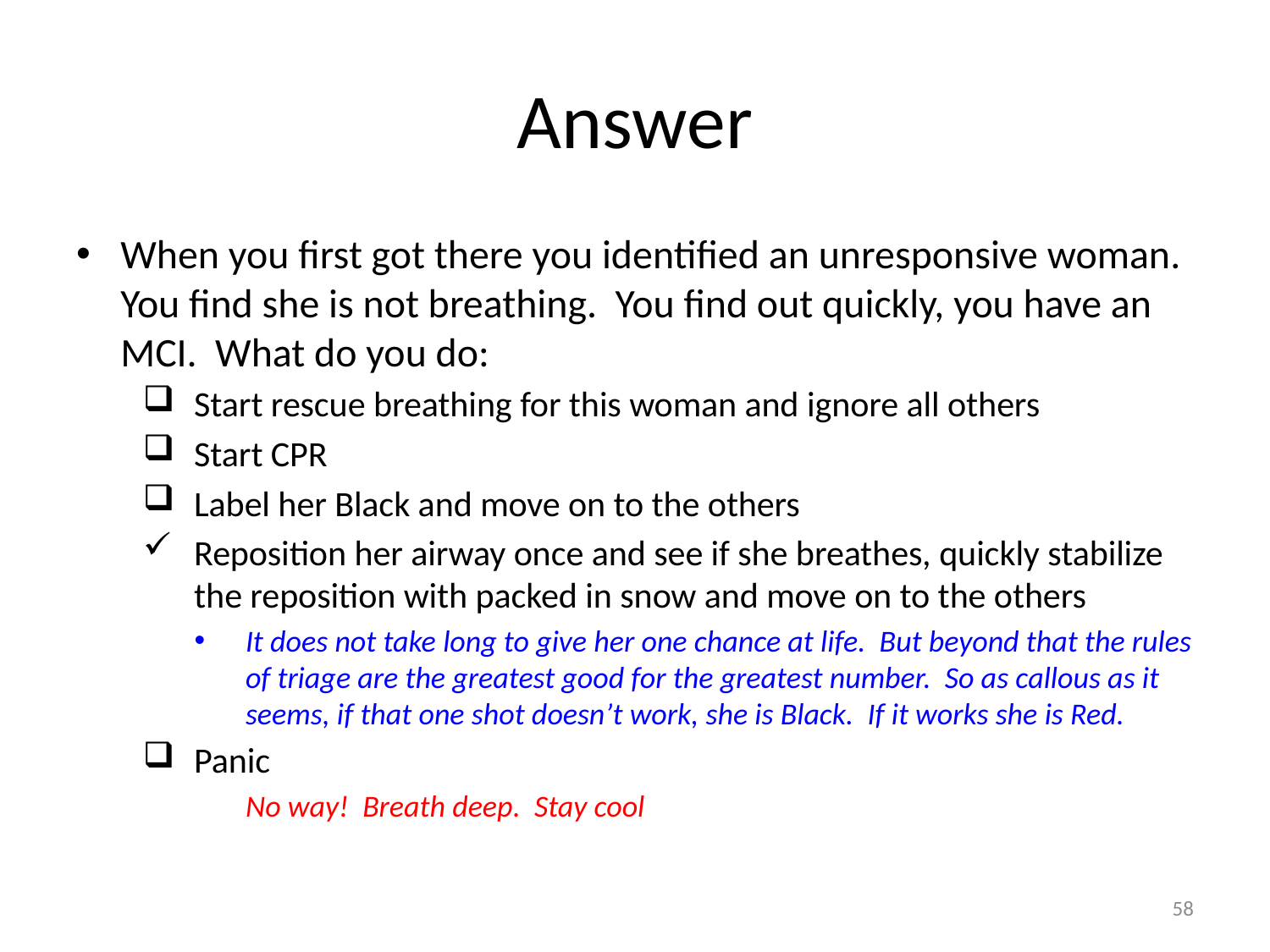

# Answer
When you first got there you identified an unresponsive woman.  You find she is not breathing.  You find out quickly, you have an MCI.  What do you do:
Start rescue breathing for this woman and ignore all others
Start CPR
Label her Black and move on to the others
Reposition her airway once and see if she breathes, quickly stabilize the reposition with packed in snow and move on to the others
It does not take long to give her one chance at life.  But beyond that the rules of triage are the greatest good for the greatest number.  So as callous as it seems, if that one shot doesn’t work, she is Black.  If it works she is Red.
Panic
	No way!  Breath deep.  Stay cool
58